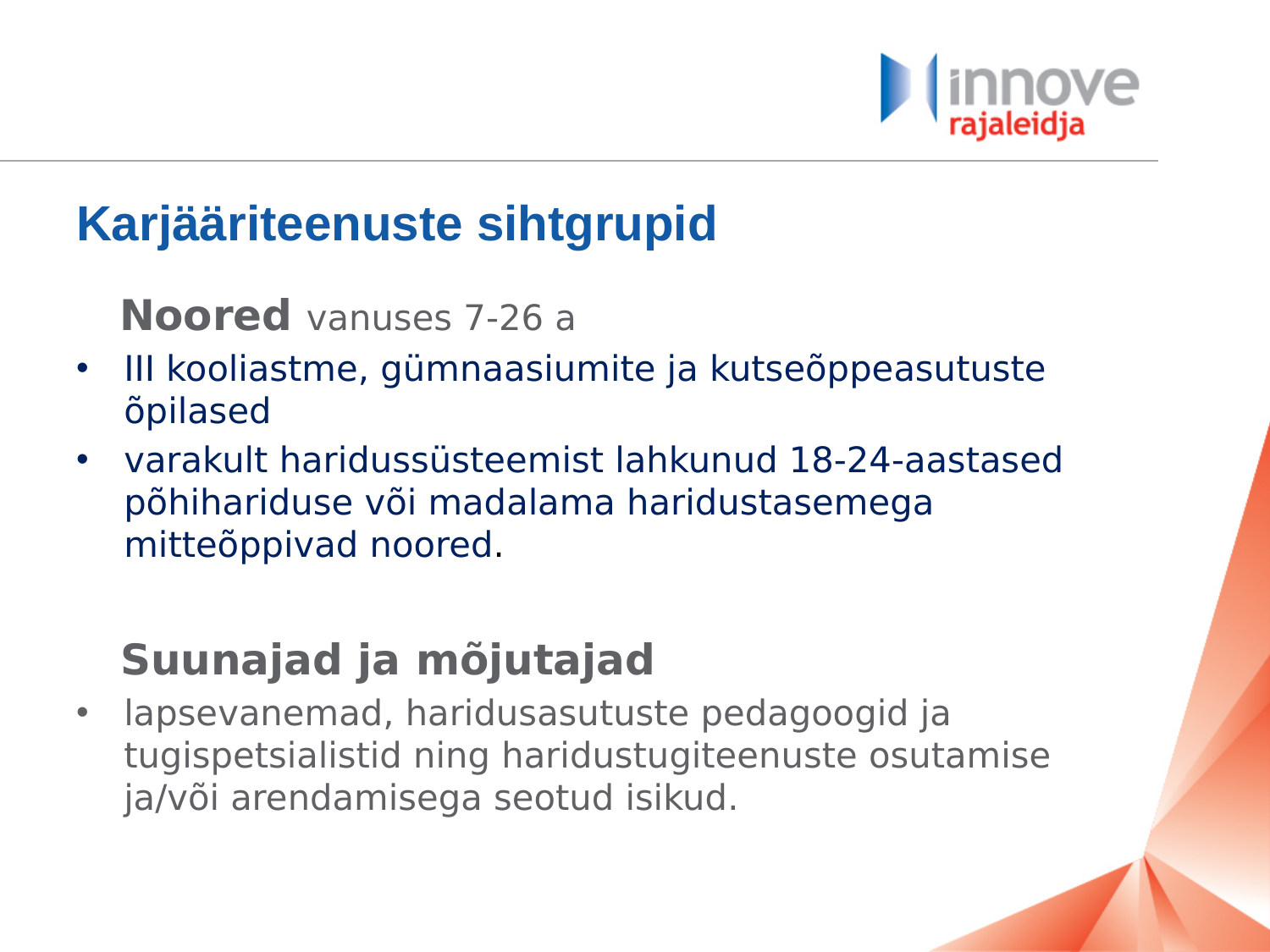

# Karjääriteenuste sihtgrupid
   Noored vanuses 7-26 a
III kooliastme, gümnaasiumite ja kutseõppeasutuste õpilased
varakult haridussüsteemist lahkunud 18-24-aastased põhihariduse või madalama haridustasemega mitteõppivad noored.

   Suunajad ja mõjutajad
lapsevanemad, haridusasutuste pedagoogid ja tugispetsialistid ning haridustugiteenuste osutamise ja/või arendamisega seotud isikud.